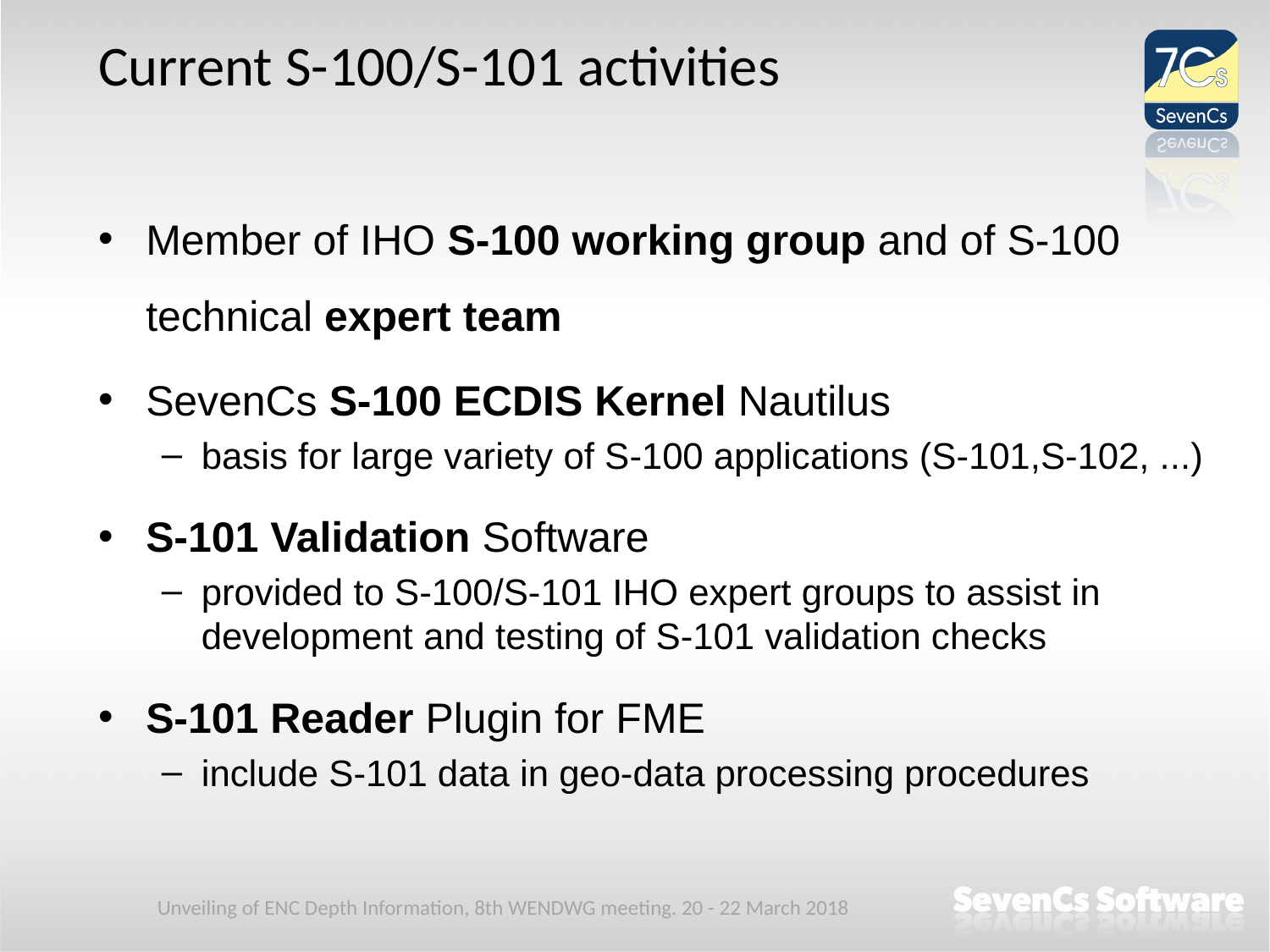

Current S-100/S-101 activities
Member of IHO S-100 working group and of S-100 technical expert team
SevenCs S-100 ECDIS Kernel Nautilus
basis for large variety of S-100 applications (S-101,S-102, ...)
S-101 Validation Software
provided to S-100/S-101 IHO expert groups to assist in development and testing of S-101 validation checks
S-101 Reader Plugin for FME
include S-101 data in geo-data processing procedures